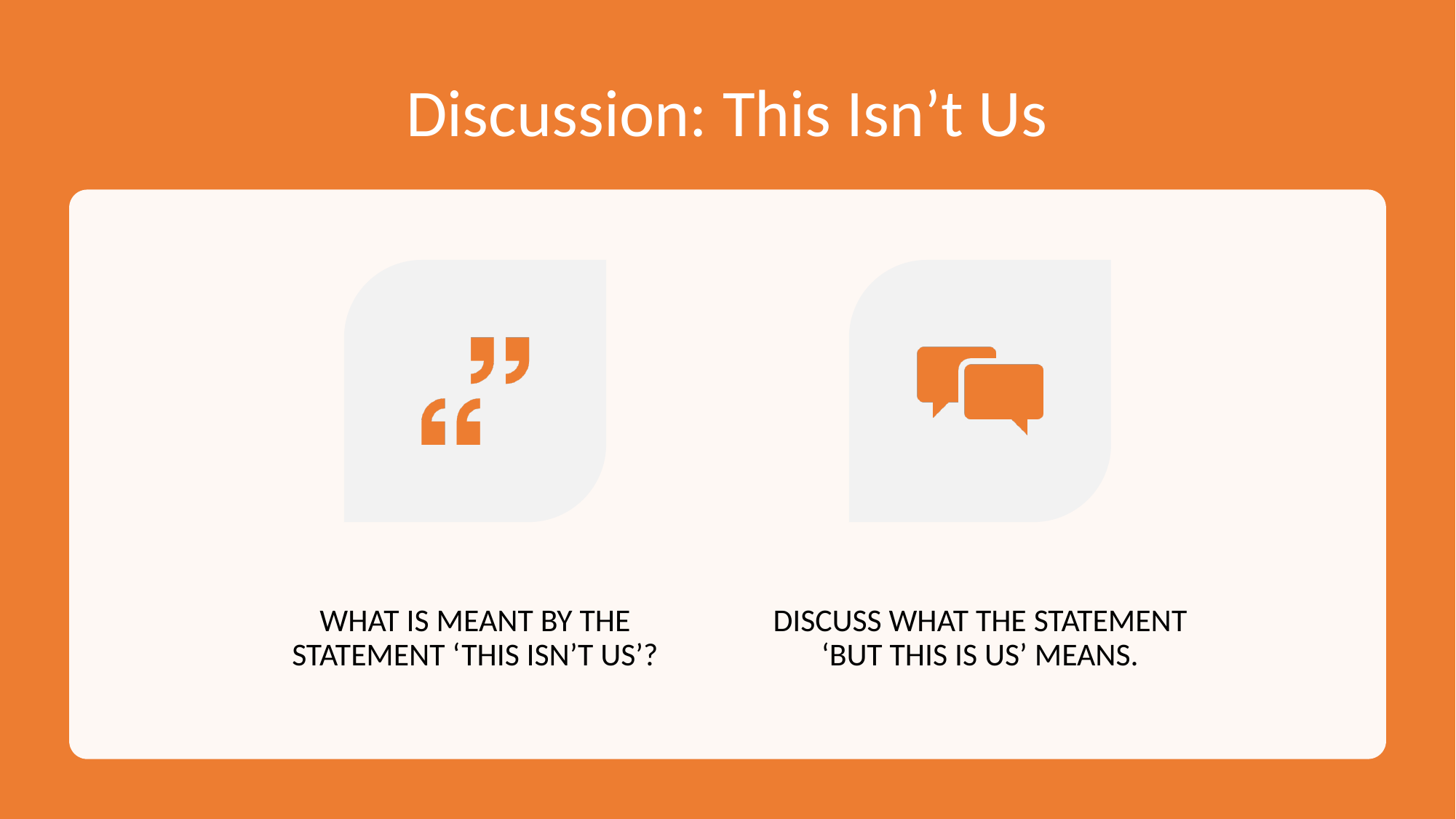

# Discussion: This Isn’t Us

What is meant by the statement ‘This isn’t us’?
Discuss what the statement ‘But this IS us’ means.